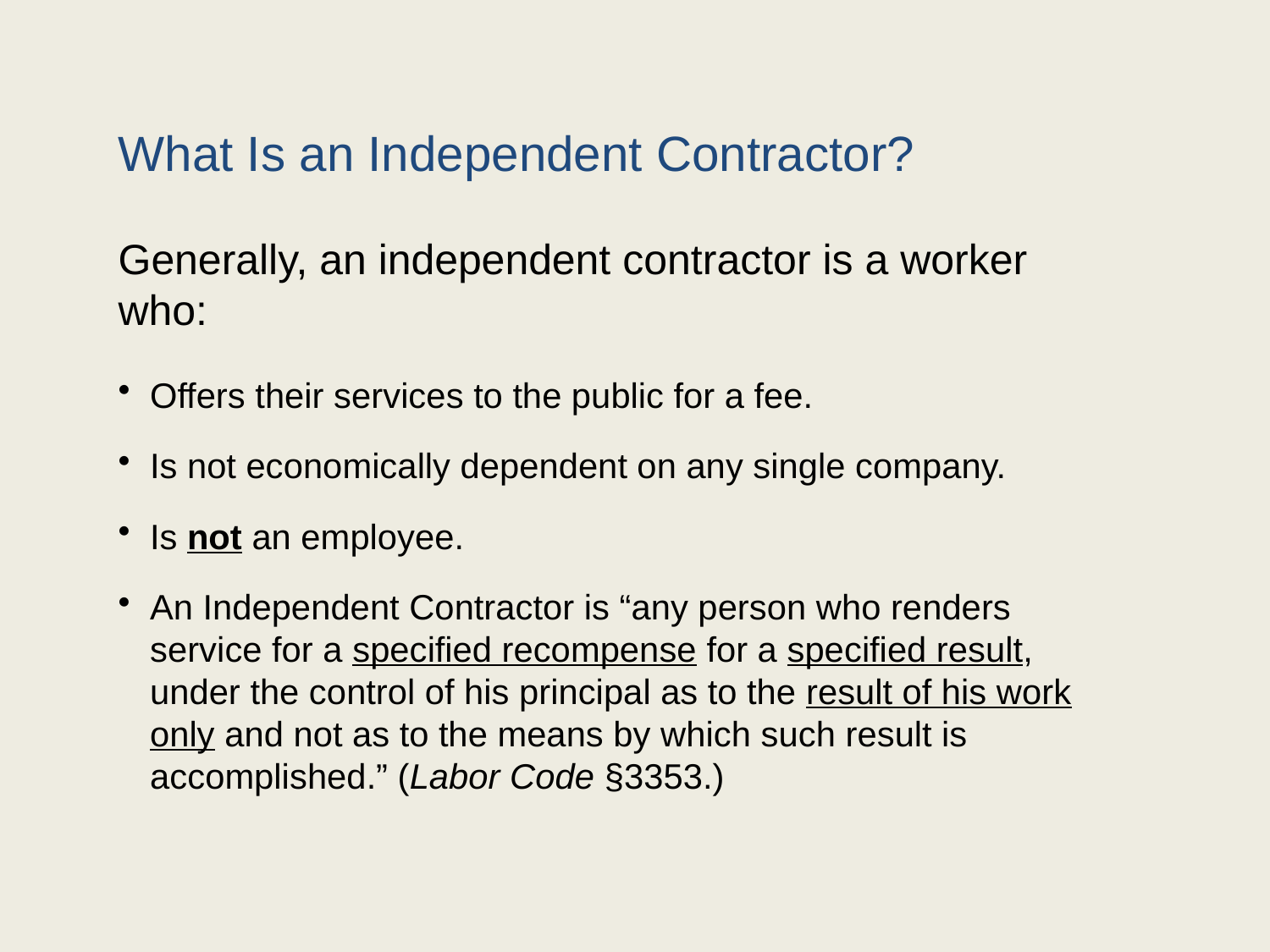

# What Is an Independent Contractor?

Generally, an independent contractor is a worker who:
Offers their services to the public for a fee.
Is not economically dependent on any single company.
Is not an employee.
An Independent Contractor is “any person who renders service for a specified recompense for a specified result, under the control of his principal as to the result of his work only and not as to the means by which such result is accomplished.” (Labor Code §3353.)